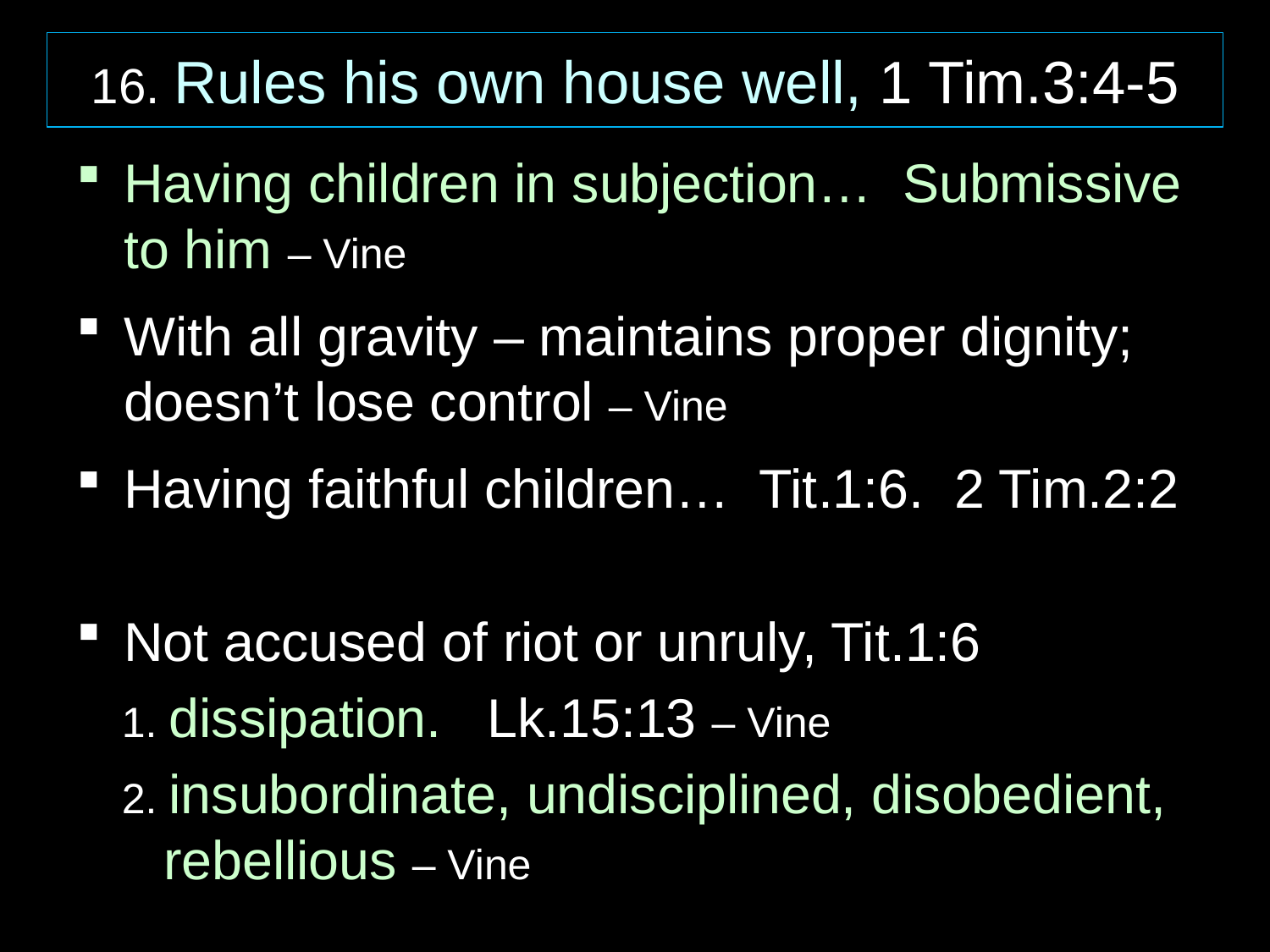

16. Rules his own house well, 1 Tim.3:4-5
Having children in subjection…  Submissive to him – Vine
With all gravity – maintains proper dignity; doesn’t lose control – Vine
Having faithful children…  Tit.1:6.  2 Tim.2:2
Not accused of riot or unruly, Tit.1:6
   1. dissipation.   Lk.15:13 – Vine
   2. insubordinate, undisciplined, disobedient, rebellious – Vine